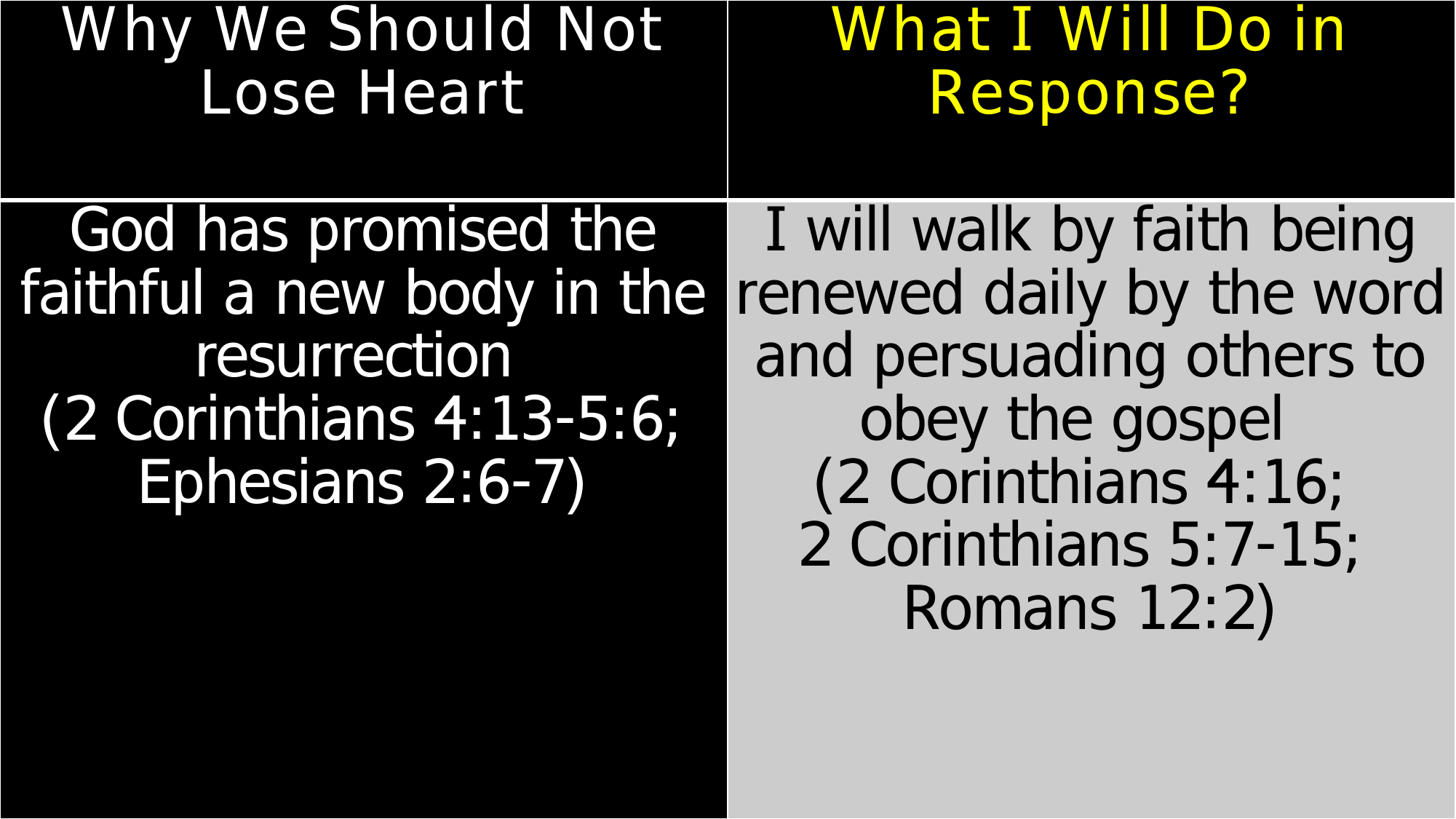

| Why We Should Not Lose Heart | What I Will Do in Response? |
| --- | --- |
| God has promised the faithful a new body in the resurrection (2 Corinthians 4:13-5:6; Ephesians 2:6-7) | I will walk by faith being renewed daily by the word and persuading others to obey the gospel (2 Corinthians 4:16; 2 Corinthians 5:7-15; Romans 12:2) |